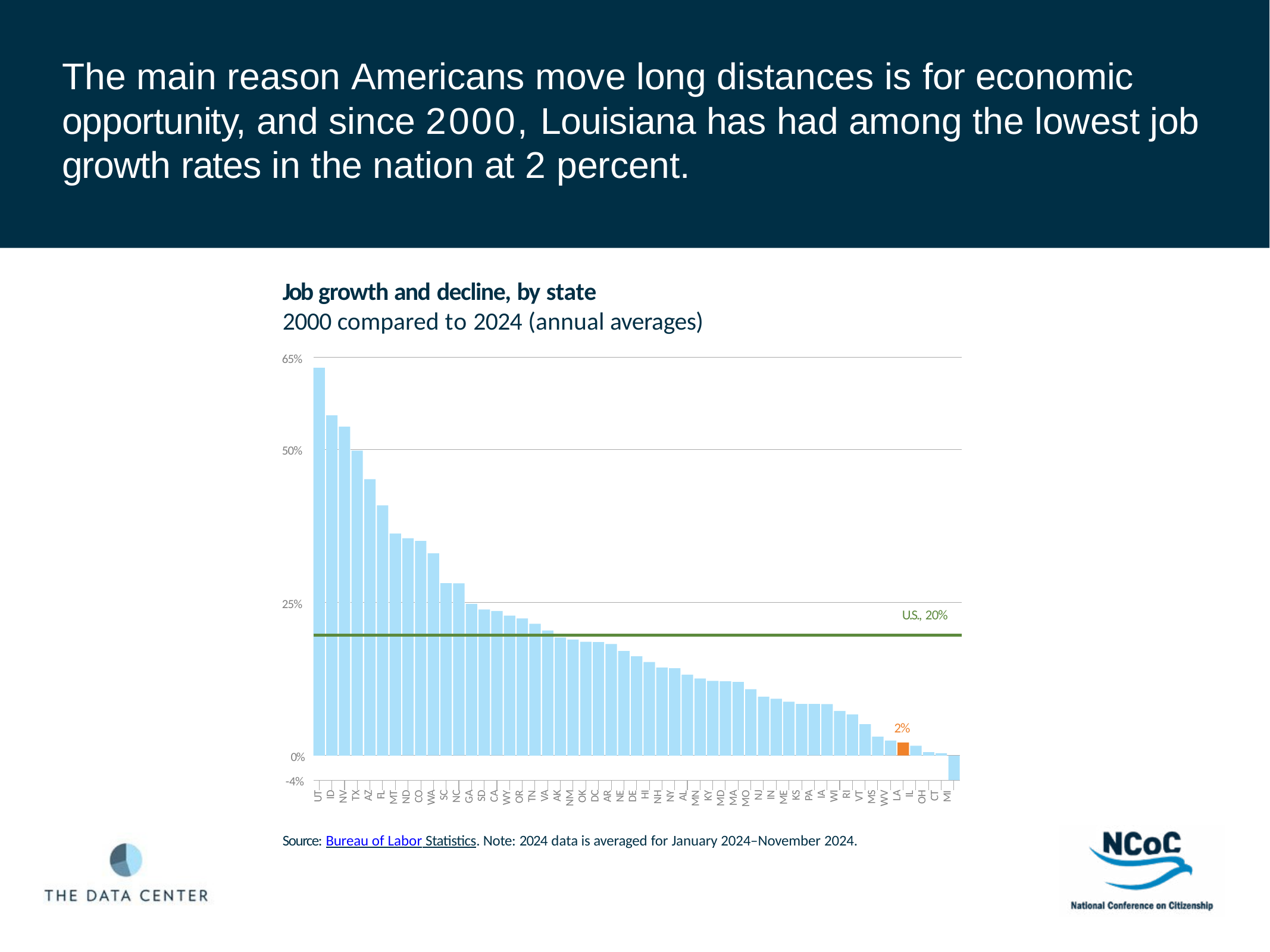

# The main reason Americans move long distances is for economic opportunity, and since 2000, Louisiana has had among the lowest job growth rates in the nation at 2 percent.
Job growth and decline, by state
2000 compared to 2024 (annual averages)
65%

50%

25%

U.S., 20%
2%
0%
-4%

UT ID NV TX AZ FL MT ND CO WA SC NC GA SD CA WY OR TN VA AK NM OK DC AR NE DE HI NH NY AL MN KY MD MA MO NJ IN ME KS PA IA WI RI VT MS WV LA IL OH CT MI
Source: Bureau of Labor Statistics. Note: 2024 data is averaged for January 2024–November 2024.